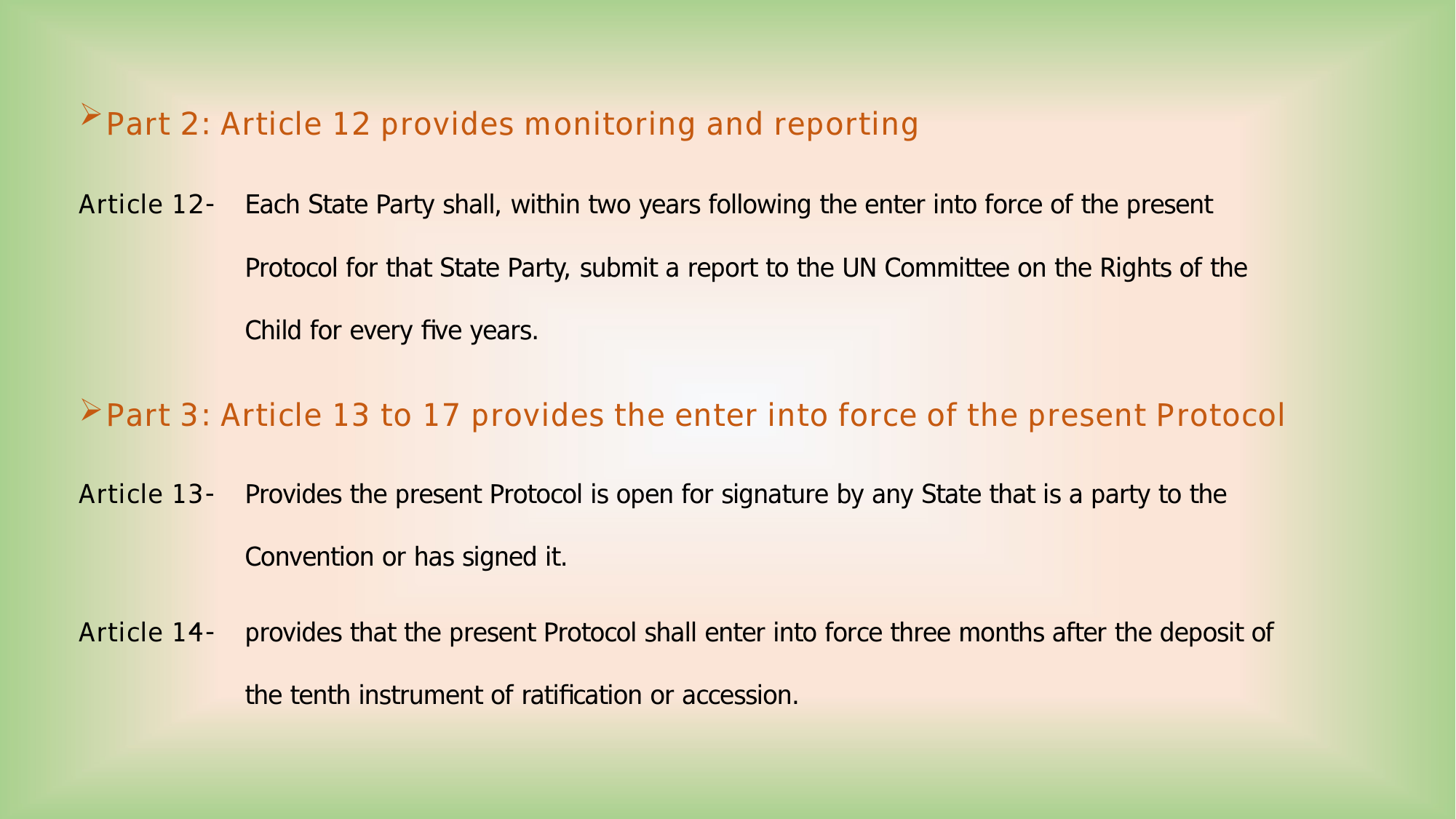

Part 2: Article 12 provides monitoring and reporting
Article 12-	Each State Party shall, within two years following the enter into force of the present Protocol for that State Party, submit a report to the UN Committee on the Rights of the Child for every five years.
Part 3: Article 13 to 17 provides the enter into force of the present Protocol
Article 13- 	Provides the present Protocol is open for signature by any State that is a party to the Convention or has signed it.
Article 14-	provides that the present Protocol shall enter into force three months after the deposit of the tenth instrument of ratification or accession.